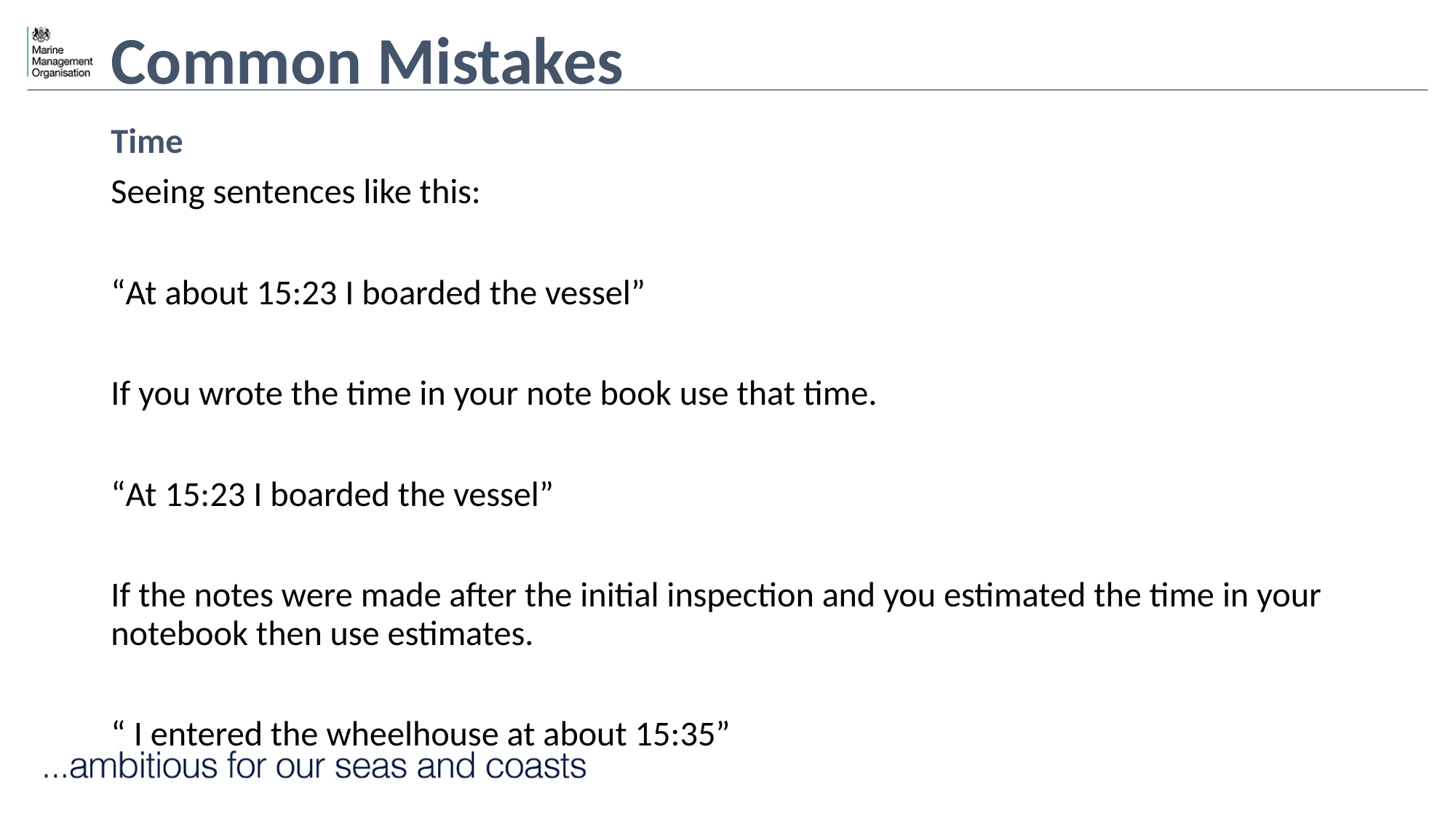

# Common Mistakes
Time
Seeing sentences like this:

“At about 15:23 I boarded the vessel”

If you wrote the time in your note book use that time.

“At 15:23 I boarded the vessel”

If the notes were made after the initial inspection and you estimated the time in your notebook then use estimates.

“ I entered the wheelhouse at about 15:35”